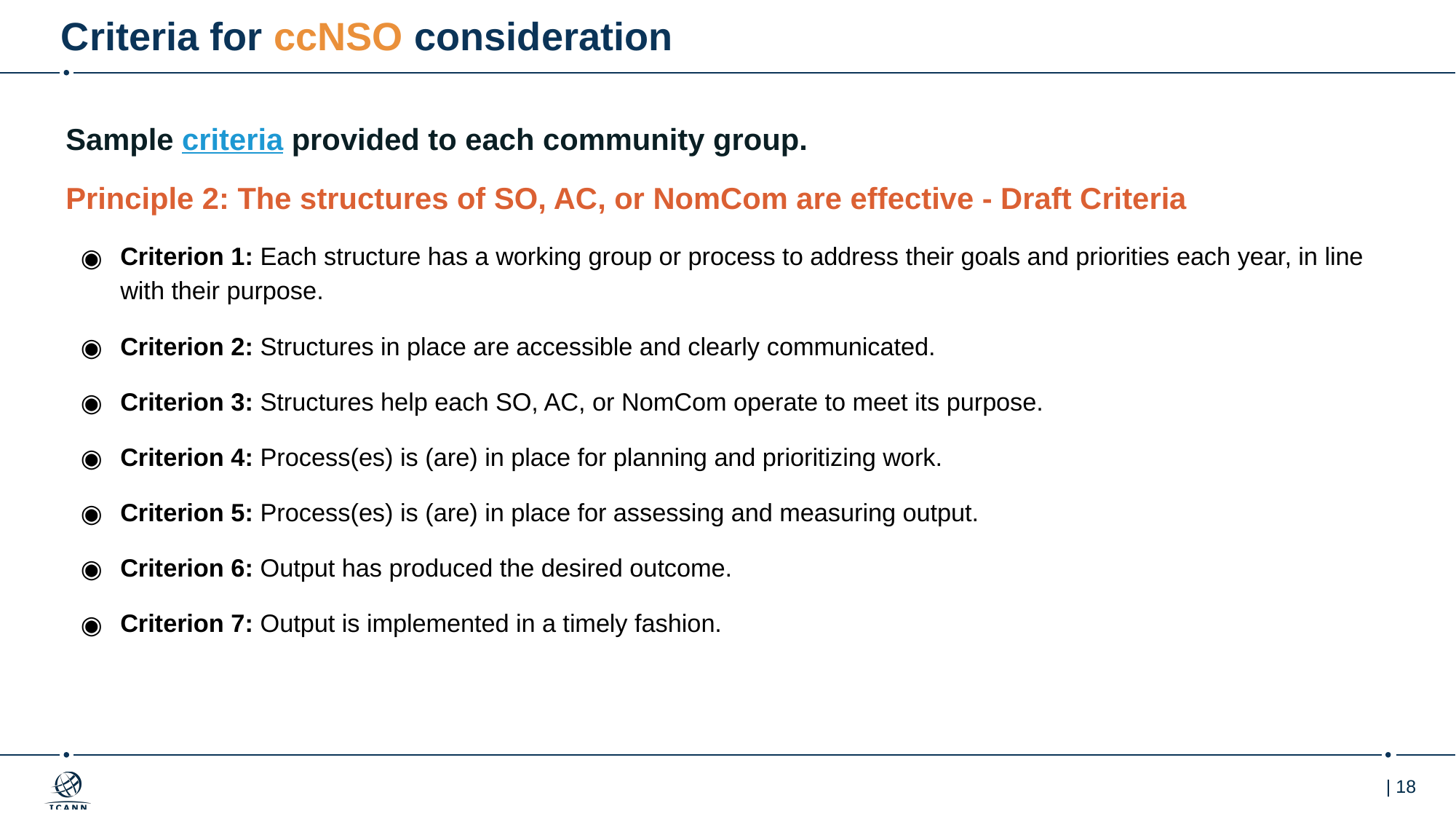

# Criteria for ccNSO consideration
Sample criteria provided to each community group.

Principle 2: The structures of SO, AC, or NomCom are effective - Draft Criteria
Criterion 1: Each structure has a working group or process to address their goals and priorities each year, in line with their purpose.

Criterion 2: Structures in place are accessible and clearly communicated.

Criterion 3: Structures help each SO, AC, or NomCom operate to meet its purpose.

Criterion 4: Process(es) is (are) in place for planning and prioritizing work.

Criterion 5: Process(es) is (are) in place for assessing and measuring output.

Criterion 6: Output has produced the desired outcome.

Criterion 7: Output is implemented in a timely fashion.